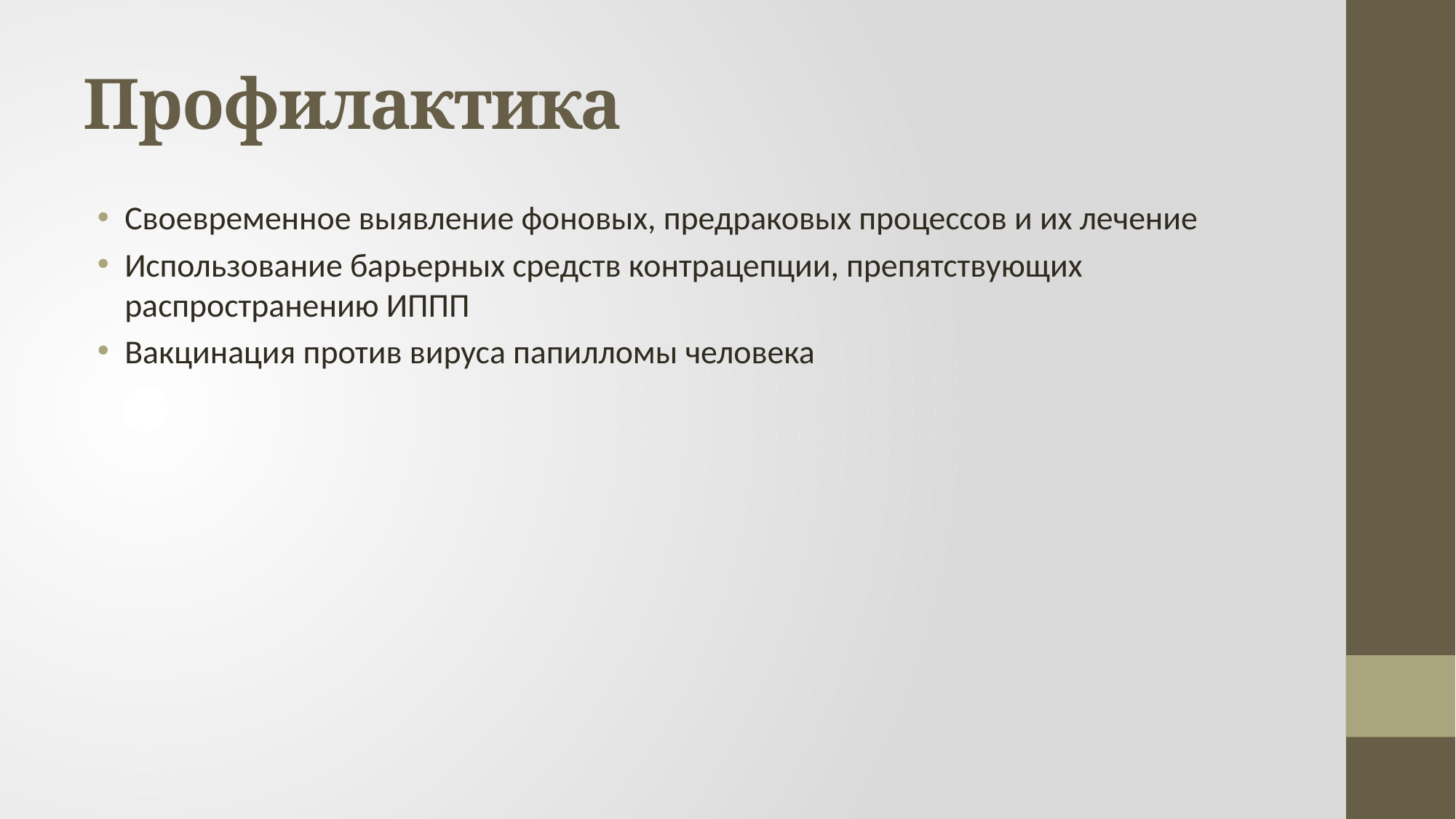

# Профилактика
Своевременное выявление фоновых, предраковых процессов и их лечение
Использование барьерных средств контрацепции, препятствующих распространению ИППП
Вакцинация против вируса папилломы человека